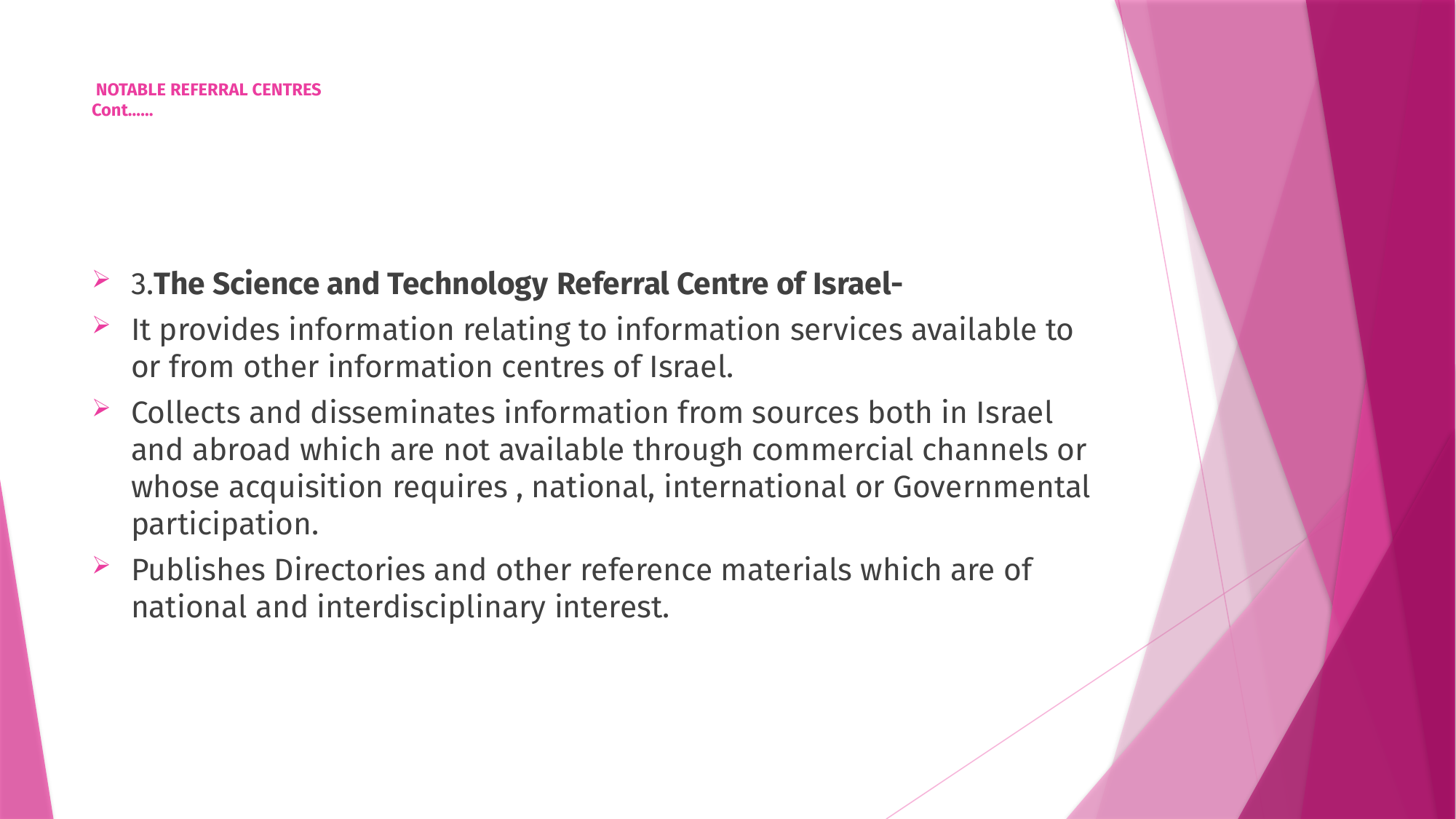

# NOTABLE REFERRAL CENTRES Cont……
3.The Science and Technology Referral Centre of Israel-
It provides information relating to information services available to or from other information centres of Israel.
Collects and disseminates information from sources both in Israel and abroad which are not available through commercial channels or whose acquisition requires , national, international or Governmental participation.
Publishes Directories and other reference materials which are of national and interdisciplinary interest.